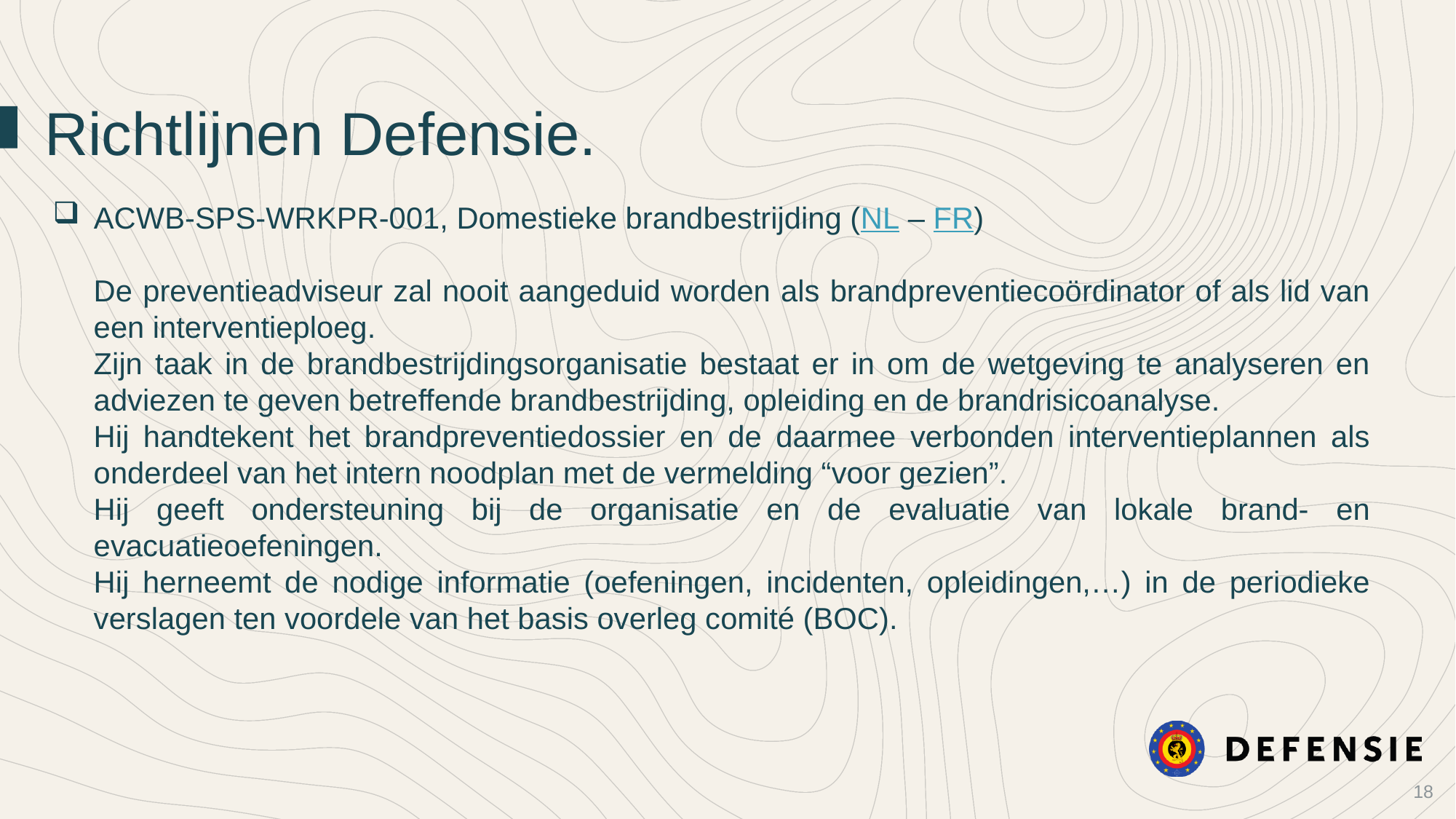

Richtlijnen Defensie.
ACWB-SPS-WRKPR-001, Domestieke brandbestrijding (NL – FR)

De preventieadviseur zal nooit aangeduid worden als brandpreventiecoördinator of als lid van een interventieploeg.
Zijn taak in de brandbestrijdingsorganisatie bestaat er in om de wetgeving te analyseren en adviezen te geven betreffende brandbestrijding, opleiding en de brandrisicoanalyse.
Hij handtekent het brandpreventiedossier en de daarmee verbonden interventieplannen als onderdeel van het intern noodplan met de vermelding “voor gezien”.
Hij geeft ondersteuning bij de organisatie en de evaluatie van lokale brand- en evacuatieoefeningen.
Hij herneemt de nodige informatie (oefeningen, incidenten, opleidingen,…) in de periodieke verslagen ten voordele van het basis overleg comité (BOC).